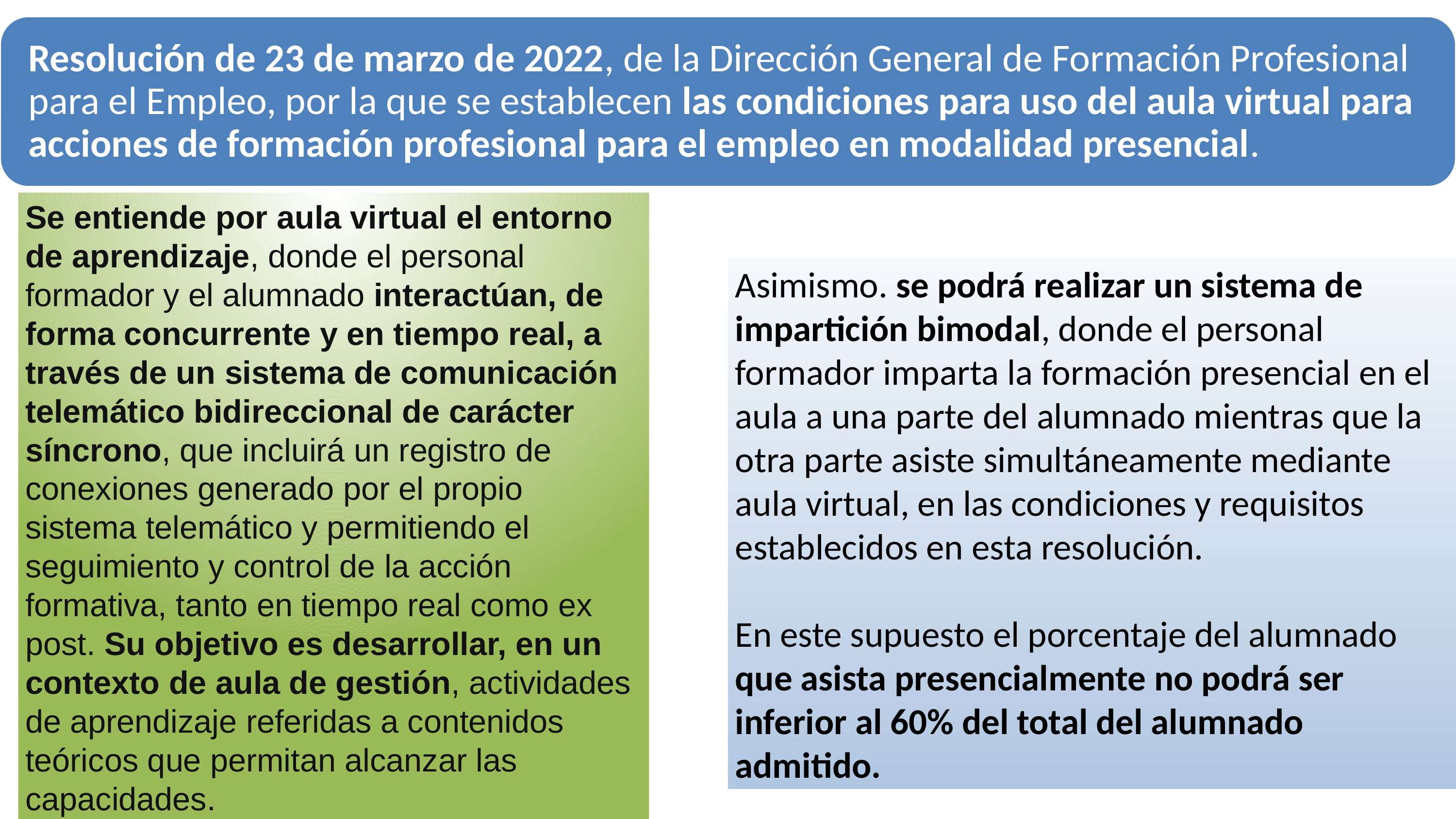

Resolución de 23 de marzo de 2022, de la Dirección General de Formación Profesional para el Empleo, por la que se establecen las condiciones para uso del aula virtual para acciones de formación profesional para el empleo en modalidad presencial.
Se entiende por aula virtual el entorno de aprendizaje, donde el personal formador y el alumnado interactúan, de forma concurrente y en tiempo real, a través de un sistema de comunicación telemático bidireccional de carácter síncrono, que incluirá un registro de conexiones generado por el propio sistema telemático y permitiendo el seguimiento y control de la acción formativa, tanto en tiempo real como ex post. Su objetivo es desarrollar, en un contexto de aula de gestión, actividades de aprendizaje referidas a contenidos teóricos que permitan alcanzar las capacidades.
Asimismo. se podrá realizar un sistema de impartición bimodal, donde el personal formador imparta la formación presencial en el aula a una parte del alumnado mientras que la otra parte asiste simultáneamente mediante aula virtual, en las condiciones y requisitos establecidos en esta resolución.

En este supuesto el porcentaje del alumnado que asista presencialmente no podrá ser inferior al 60% del total del alumnado admitido.